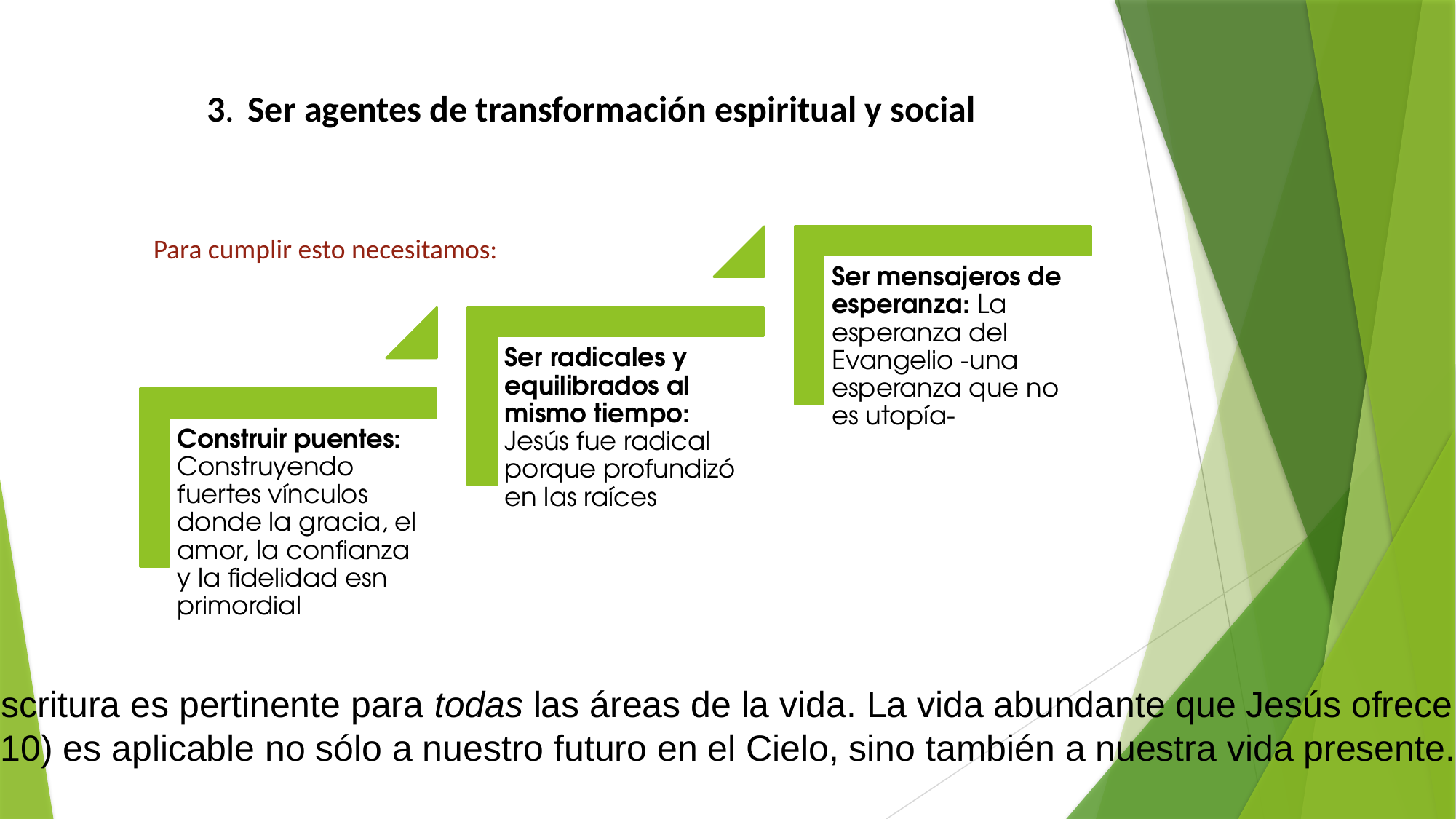

3.  Ser agentes de transformación espiritual y social
Construir puentes: Construyendo fuertes vínculos donde la gracia, el amor, la confianza y la fidelidad esn primordial
Ser radicales y equilibrados al mismo tiempo:  Jesús fue radical porque profundizó en las raíces
Ser mensajeros de esperanza: La esperanza del Evangelio -una esperanza que no es utopía-
Para cumplir esto necesitamos:
Toda la Escritura es pertinente para todas las áreas de la vida. La vida abundante que Jesús ofrece
(Juan 10:10) es aplicable no sólo a nuestro futuro en el Cielo, sino también a nuestra vida presente.